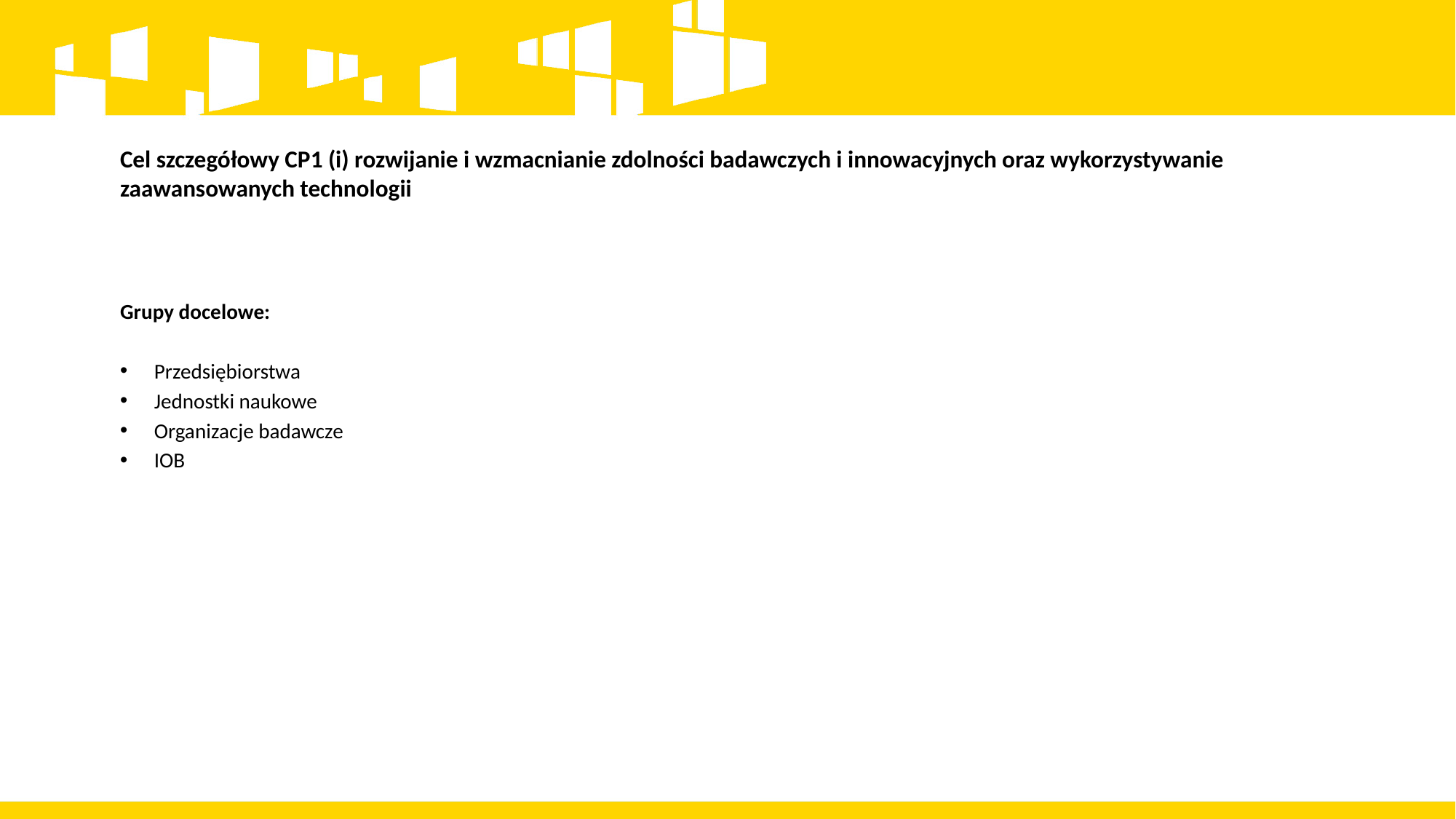

# Cel szczegółowy CP1 (i) rozwijanie i wzmacnianie zdolności badawczych i innowacyjnych oraz wykorzystywanie zaawansowanych technologii
Grupy docelowe:

Przedsiębiorstwa
Jednostki naukowe
Organizacje badawcze
IOB